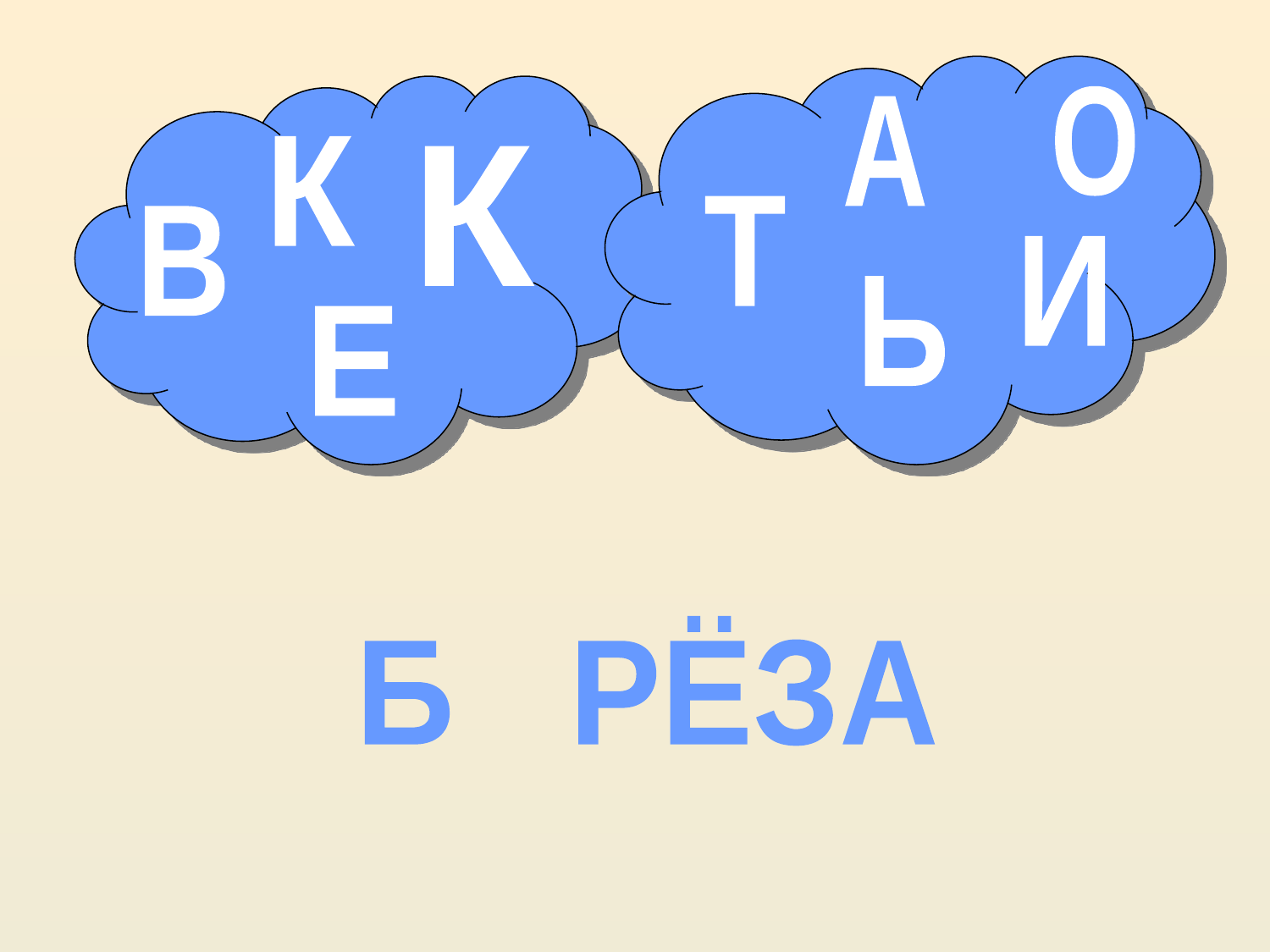

О
А
К
К
Т
В
И
Ь
Е
Б   РЁЗА